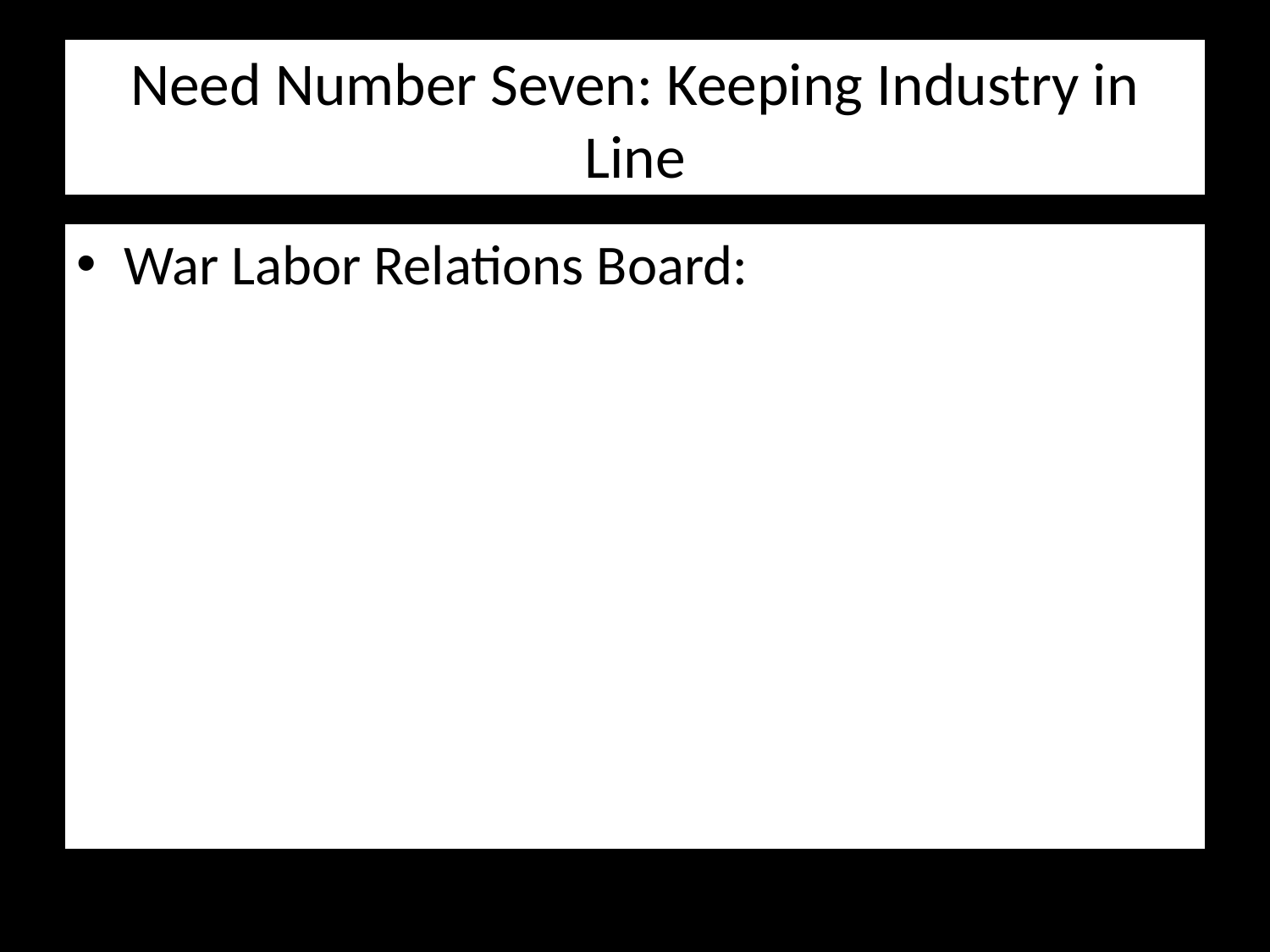

# Need Number Seven: Keeping Industry in Line
War Labor Relations Board: